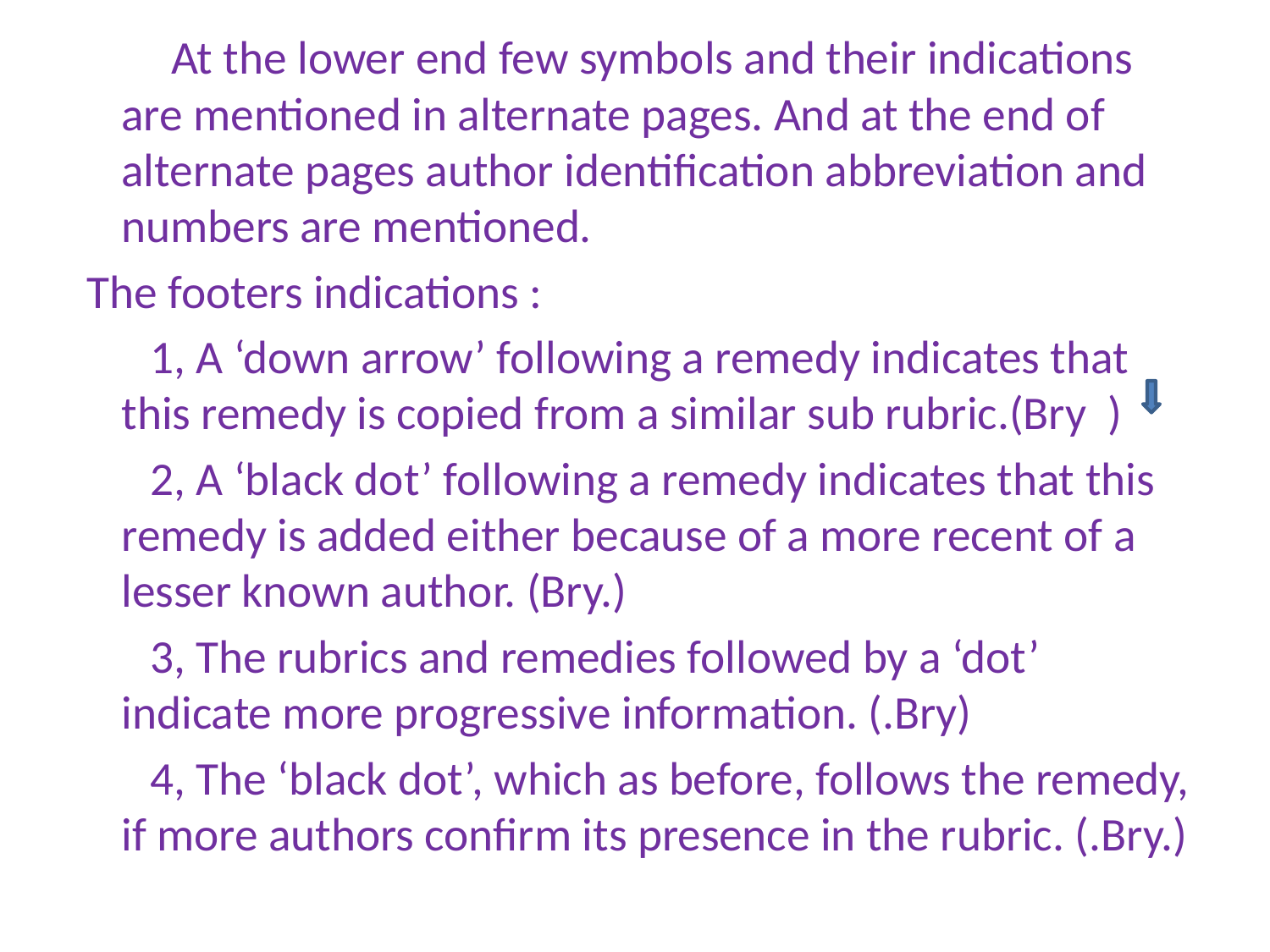

At the lower end few symbols and their indications are mentioned in alternate pages. And at the end of alternate pages author identification abbreviation and numbers are mentioned.
 The footers indications :
       1, A ‘down arrow’ following a remedy indicates that this remedy is copied from a similar sub rubric.(Bry  )
       2, A ‘black dot’ following a remedy indicates that this remedy is added either because of a more recent of a lesser known author. (Bry.)
       3, The rubrics and remedies followed by a ‘dot’ indicate more progressive information. (.Bry)
       4, The ‘black dot’, which as before, follows the remedy, if more authors confirm its presence in the rubric. (.Bry.)